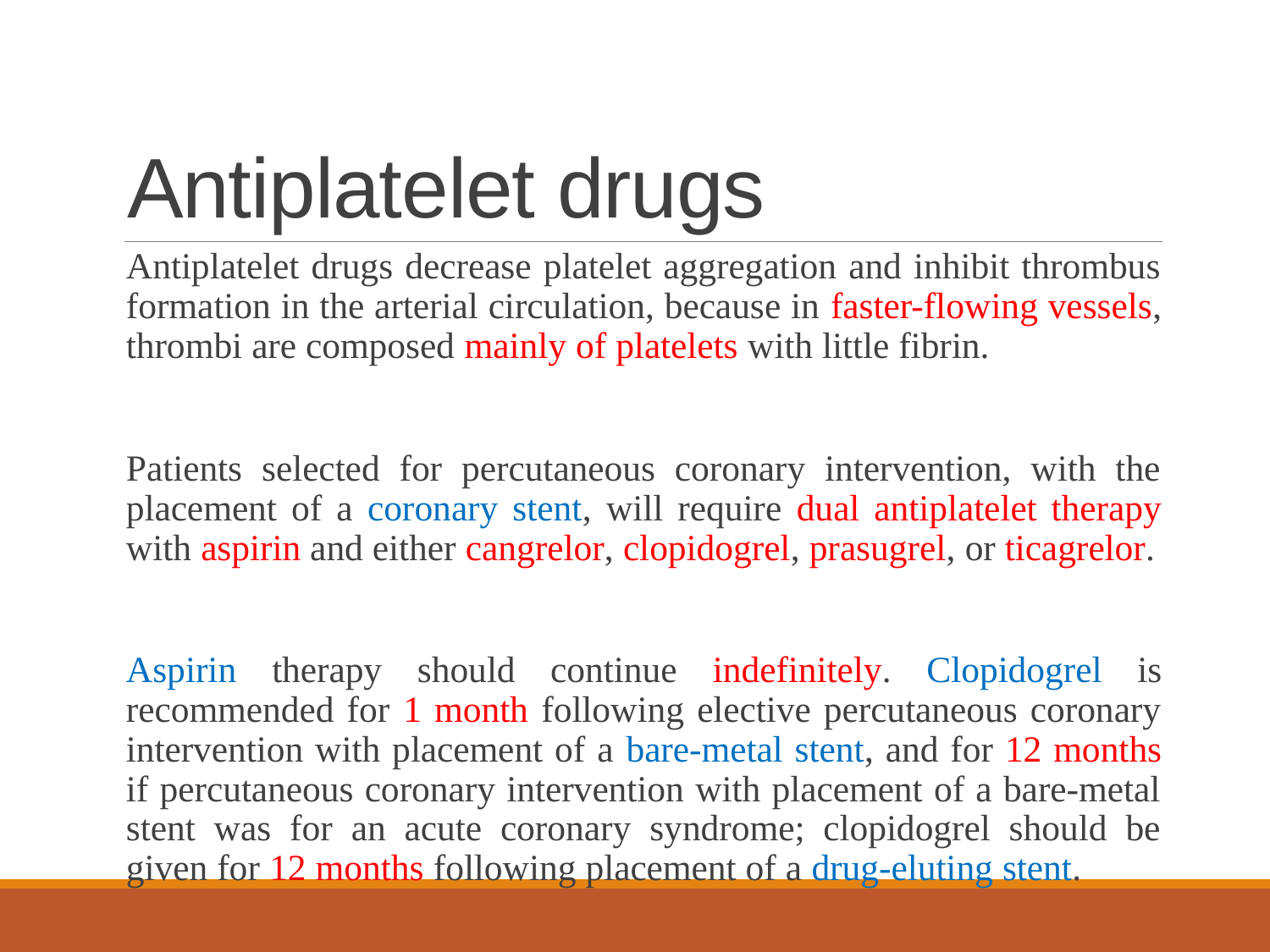

# Antiplatelet drugs
Antiplatelet drugs decrease platelet aggregation and inhibit thrombus formation in the arterial circulation, because in faster-flowing vessels, thrombi are composed mainly of platelets with little fibrin.

Patients selected for percutaneous coronary intervention, with the placement of a coronary stent, will require dual antiplatelet therapy with aspirin and either cangrelor, clopidogrel, prasugrel, or ticagrelor.

Aspirin therapy should continue indefinitely. Clopidogrel is recommended for 1 month following elective percutaneous coronary intervention with placement of a bare-metal stent, and for 12 months if percutaneous coronary intervention with placement of a bare-metal stent was for an acute coronary syndrome; clopidogrel should be given for 12 months following placement of a drug-eluting stent.